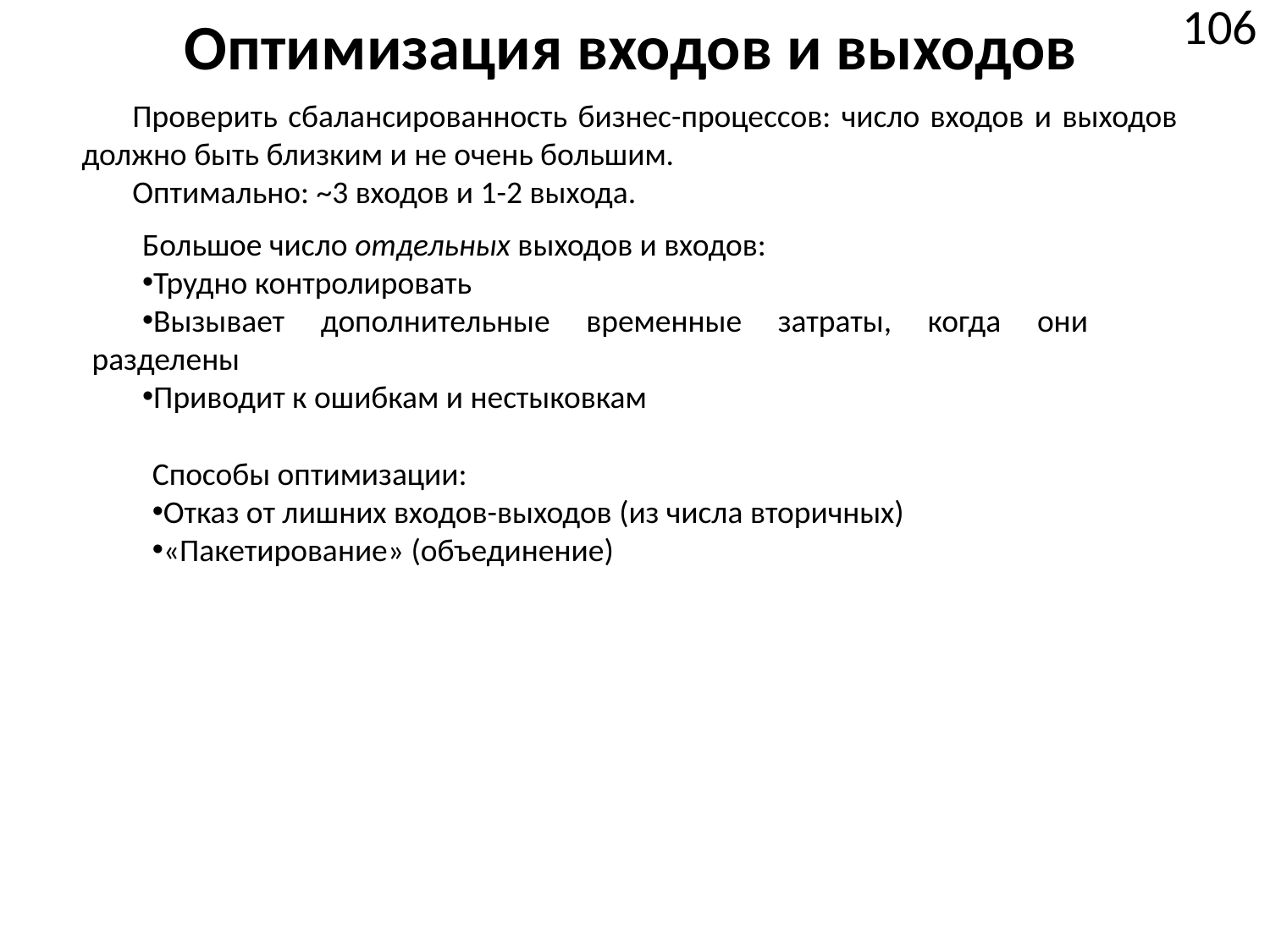

# Оптимизация входов и выходов
106
Проверить сбалансированность бизнес-процессов: число входов и выходов должно быть близким и не очень большим.
Оптимально: ~3 входов и 1-2 выхода.
Большое число отдельных выходов и входов:
Трудно контролировать
Вызывает дополнительные временные затраты, когда они разделены
Приводит к ошибкам и нестыковкам
Способы оптимизации:
Отказ от лишних входов-выходов (из числа вторичных)
«Пакетирование» (объединение)